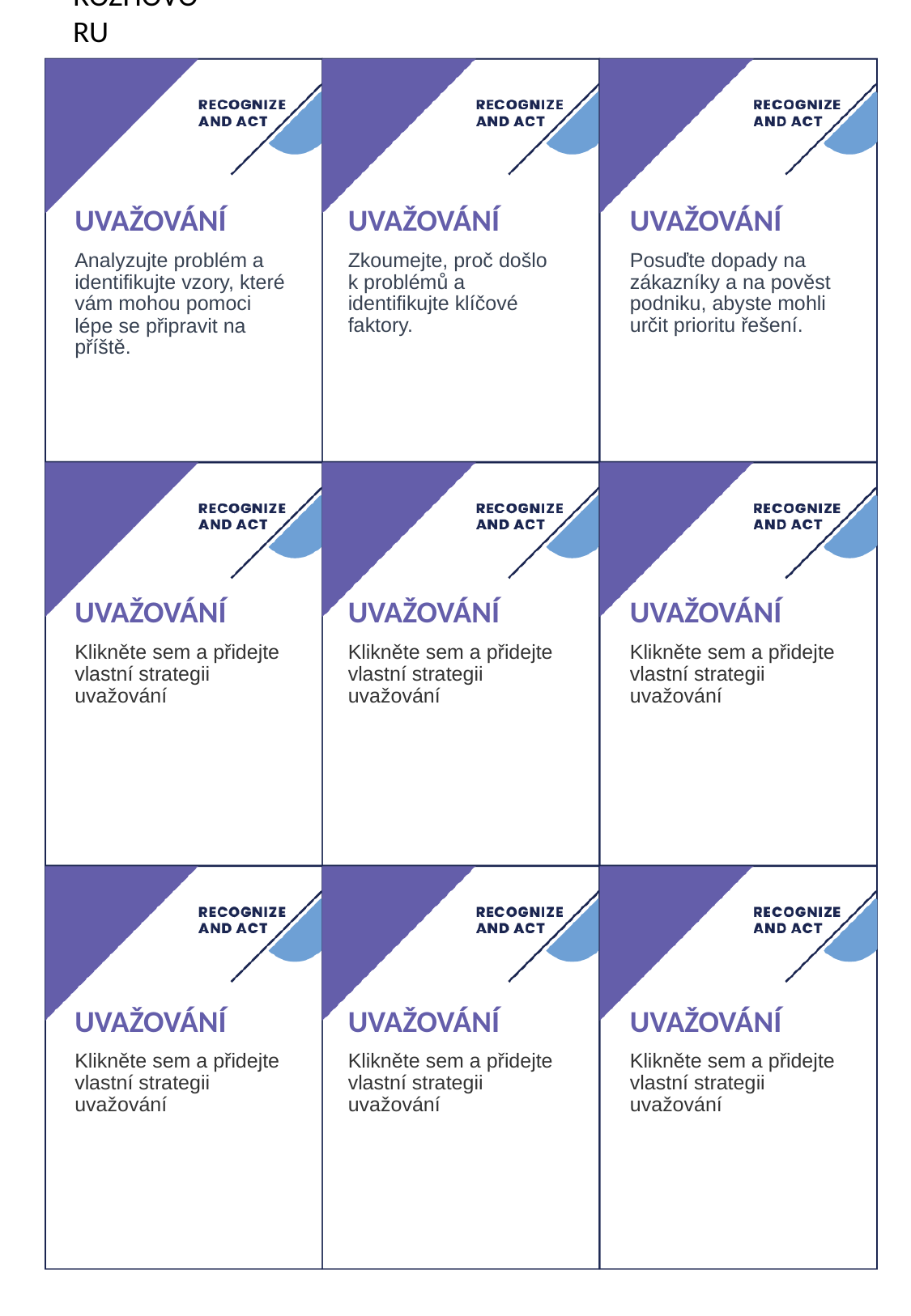

PŘÍKLADY Z ROZHOVORU
# UVAŽOVÁNÍ
UVAŽOVÁNÍ
UVAŽOVÁNÍ
Analyzujte problém a identifikujte vzory, které vám mohou pomoci lépe se připravit na příště.
Zkoumejte, proč došlo k problémů a identifikujte klíčové faktory.
Posuďte dopady na zákazníky a na pověst podniku, abyste mohli určit prioritu řešení.
UVAŽOVÁNÍ
UVAŽOVÁNÍ
UVAŽOVÁNÍ
Klikněte sem a přidejte vlastní strategii uvažování
Klikněte sem a přidejte vlastní strategii uvažování
Klikněte sem a přidejte vlastní strategii uvažování
UVAŽOVÁNÍ
UVAŽOVÁNÍ
UVAŽOVÁNÍ
Klikněte sem a přidejte vlastní strategii uvažování
Klikněte sem a přidejte vlastní strategii uvažování
Klikněte sem a přidejte vlastní strategii uvažování